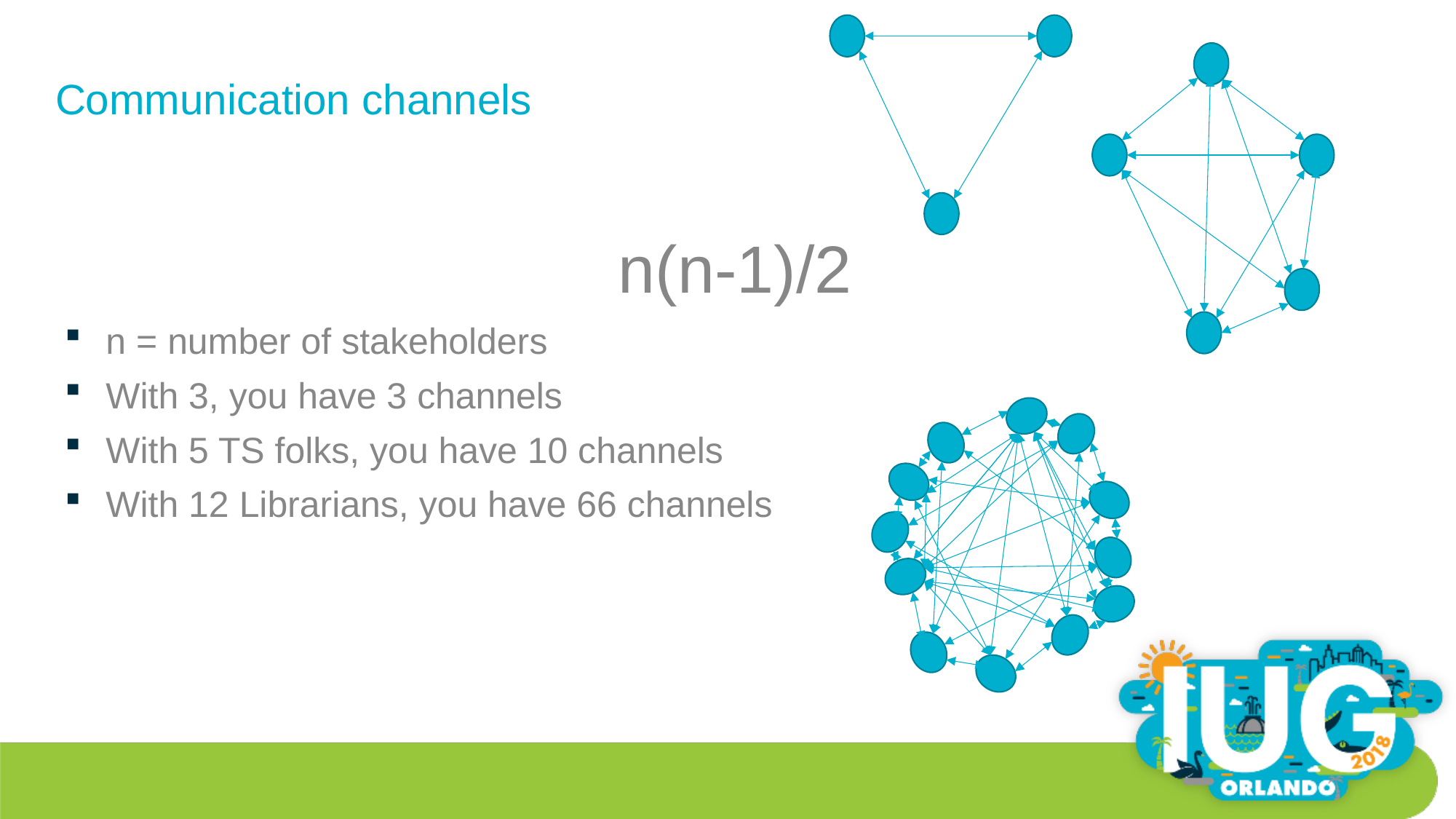

# Communication channels

n(n-1)/2
n = number of stakeholders
With 3, you have 3 channels
With 5 TS folks, you have 10 channels
With 12 Librarians, you have 66 channels